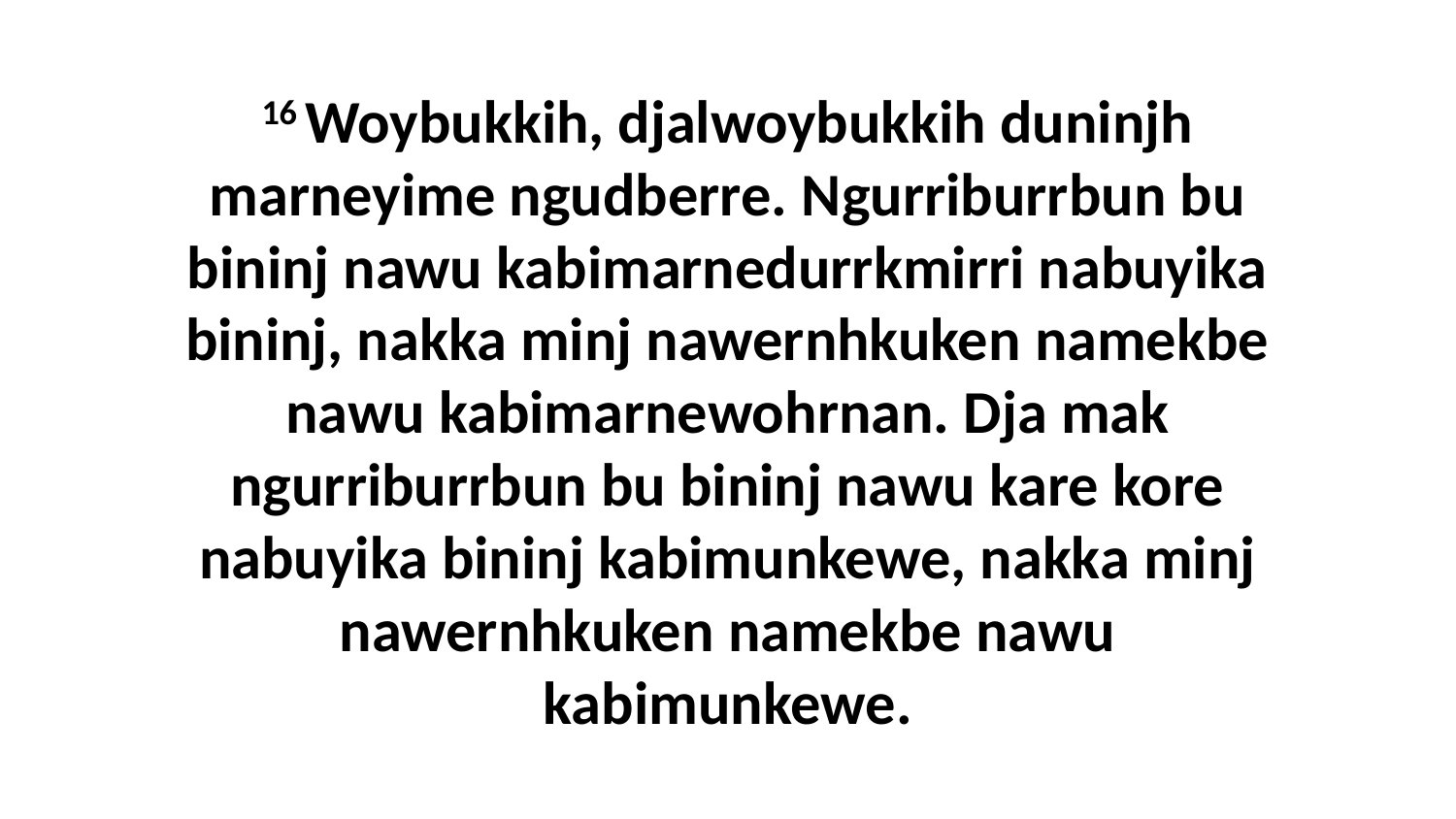

16 Woybukkih, djalwoybukkih duninjh marneyime ngudberre. Ngurriburrbun bu bininj nawu kabimarnedurrkmirri nabuyika bininj, nakka minj nawernhkuken namekbe nawu kabimarnewohrnan. Dja mak ngurriburrbun bu bininj nawu kare kore nabuyika bininj kabimunkewe, nakka minj nawernhkuken namekbe nawu kabimunkewe.